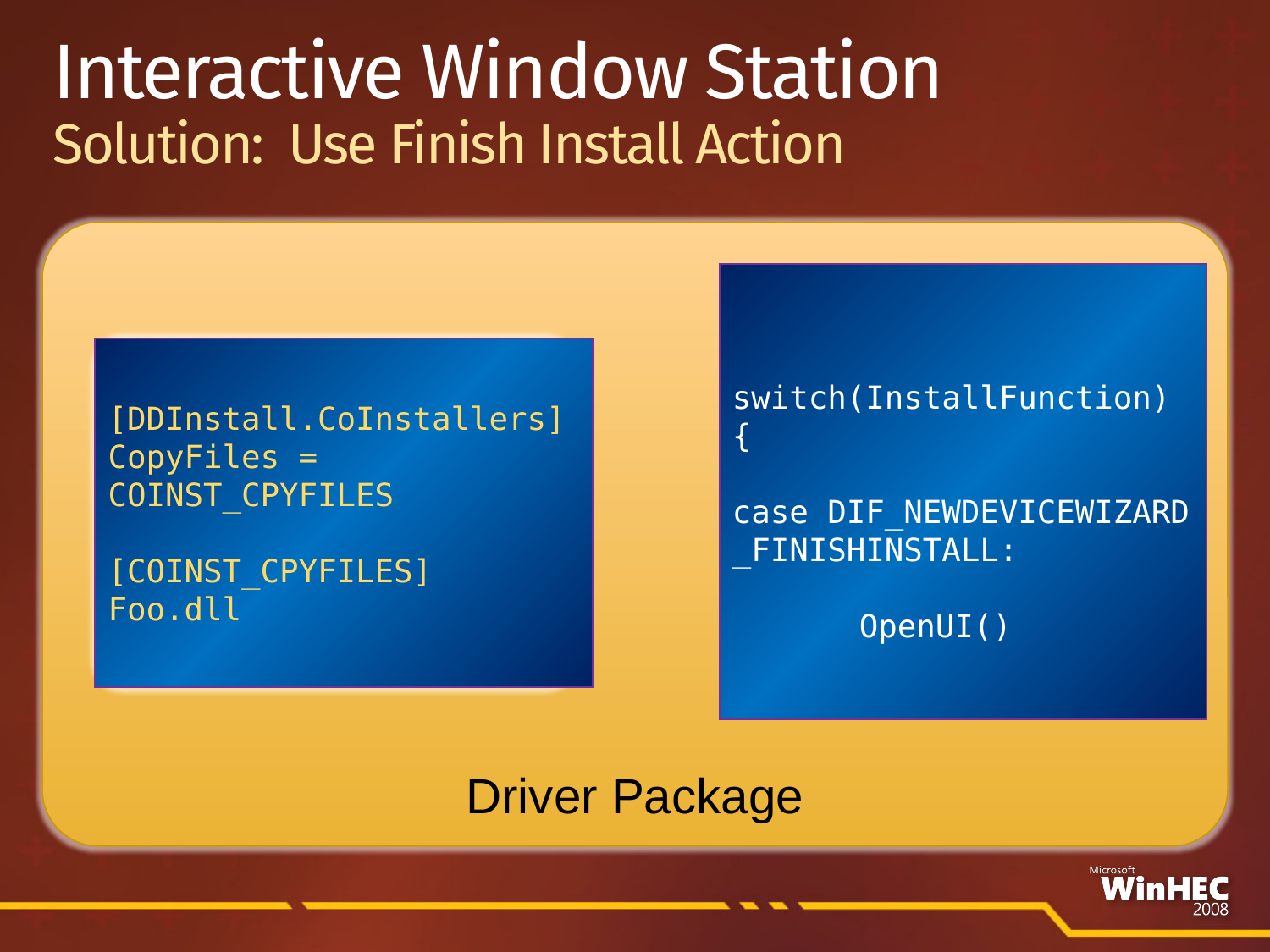

# Interactive Window Station Solution:  Use Finish Install Action
Driver Package

switch(InstallFunction) {

case DIF_NEWDEVICEWIZARD_FINISHINSTALL:

	OpenUI()
Foo.inf

[DDInstall.CoInstallers]
CopyFiles = COINST_CPYFILES

[COINST_CPYFILES]
Foo.dll